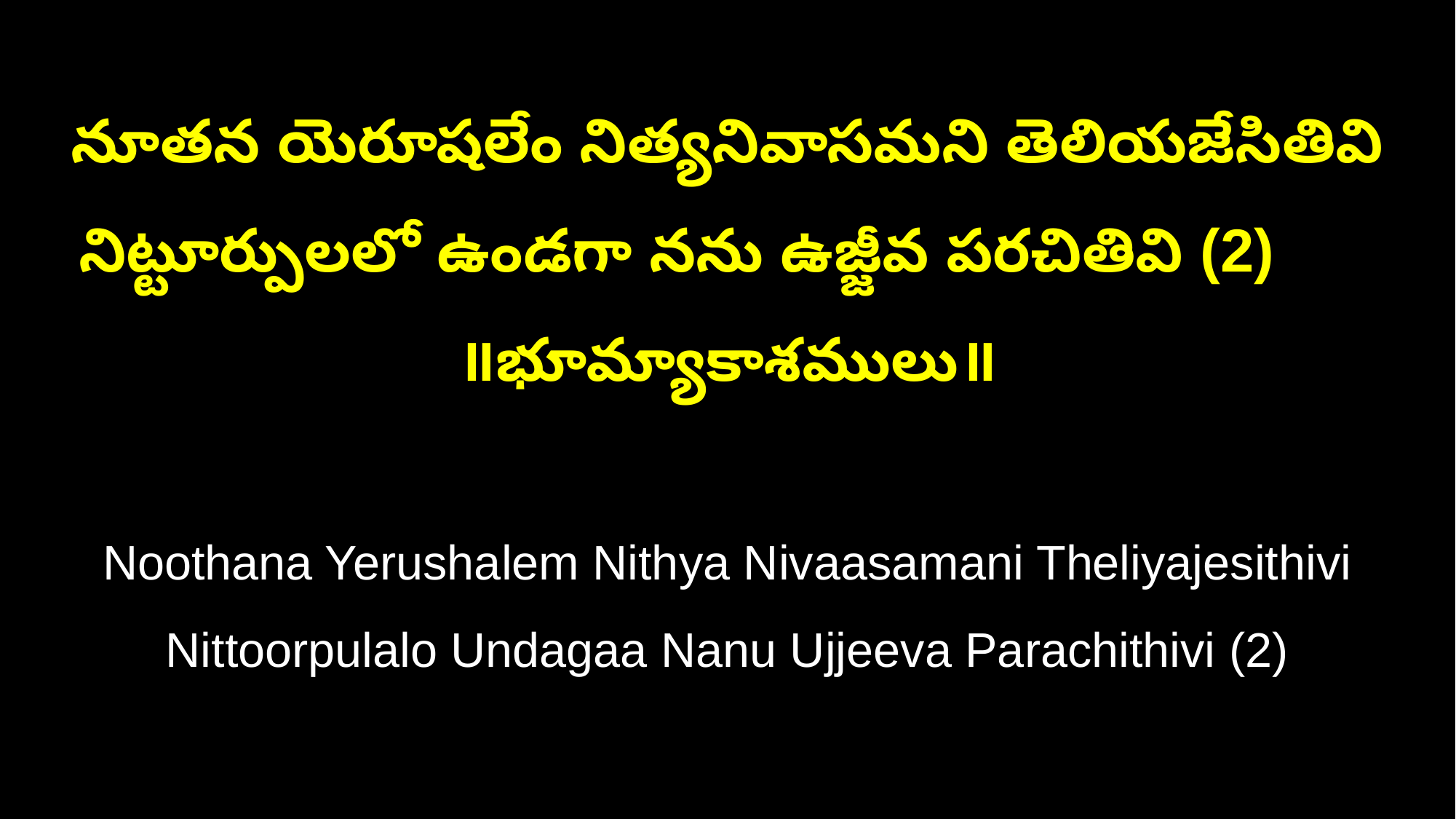

నూతన యెరూషలేం నిత్యనివాసమని తెలియజేసితివి
నిట్టూర్పులలో ఉండగా నను ఉజ్జీవ పరచితివి (2)       ॥భూమ్యాకాశములు॥
Noothana Yerushalem Nithya Nivaasamani Theliyajesithivi
Nittoorpulalo Undagaa Nanu Ujjeeva Parachithivi (2)